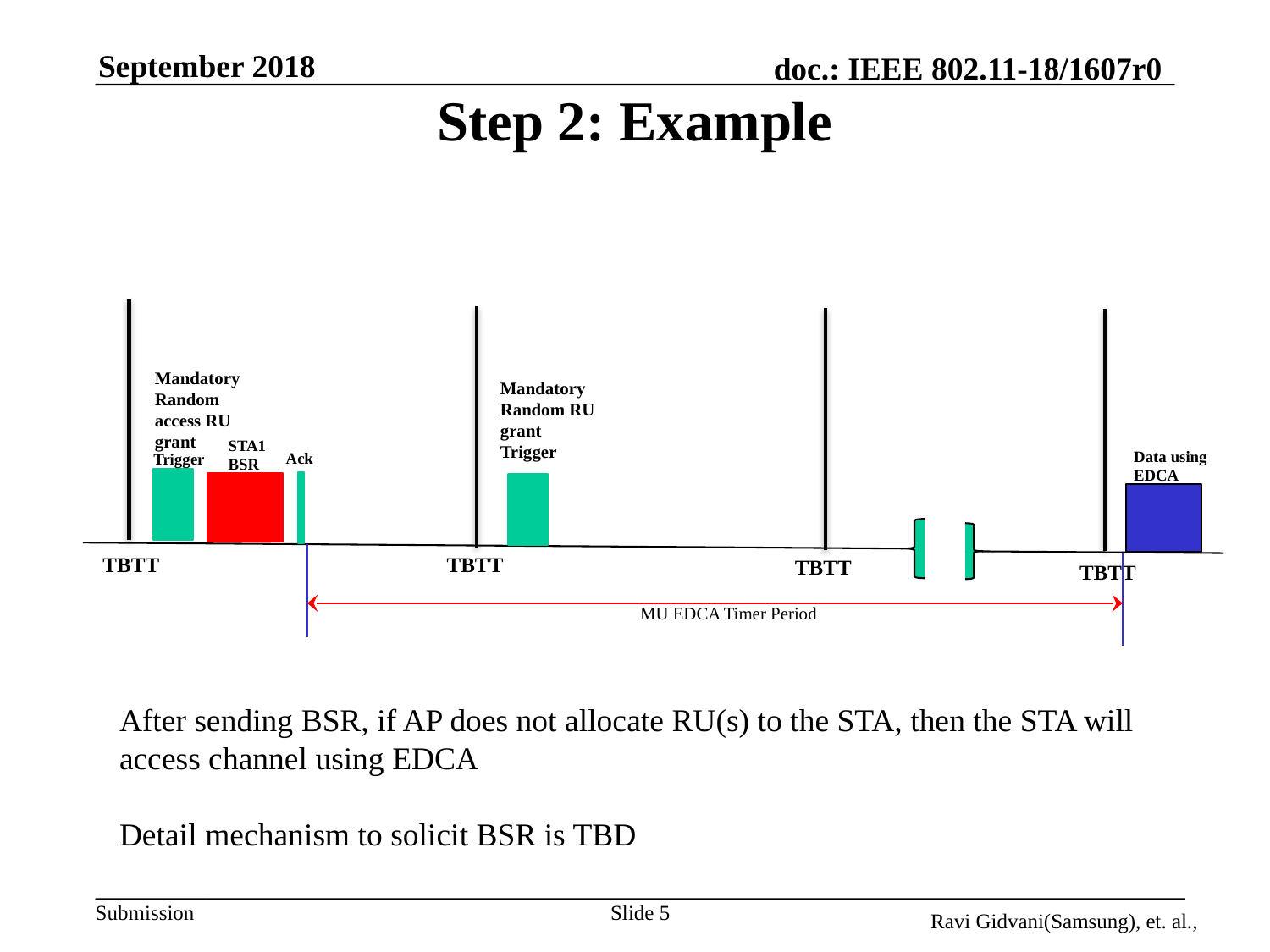

# Step 2: Example
Mandatory
Random access RU grant
Mandatory
Random RU grant
Trigger
STA1 BSR
Data using EDCA
Ack
Trigger

TBTT
TBTT
TBTT
TBTT
MU EDCA Timer Period
After sending BSR, if AP does not allocate RU(s) to the STA, then the STA will access channel using EDCA

Detail mechanism to solicit BSR is TBD
Slide 5
Ravi Gidvani(Samsung), et. al.,